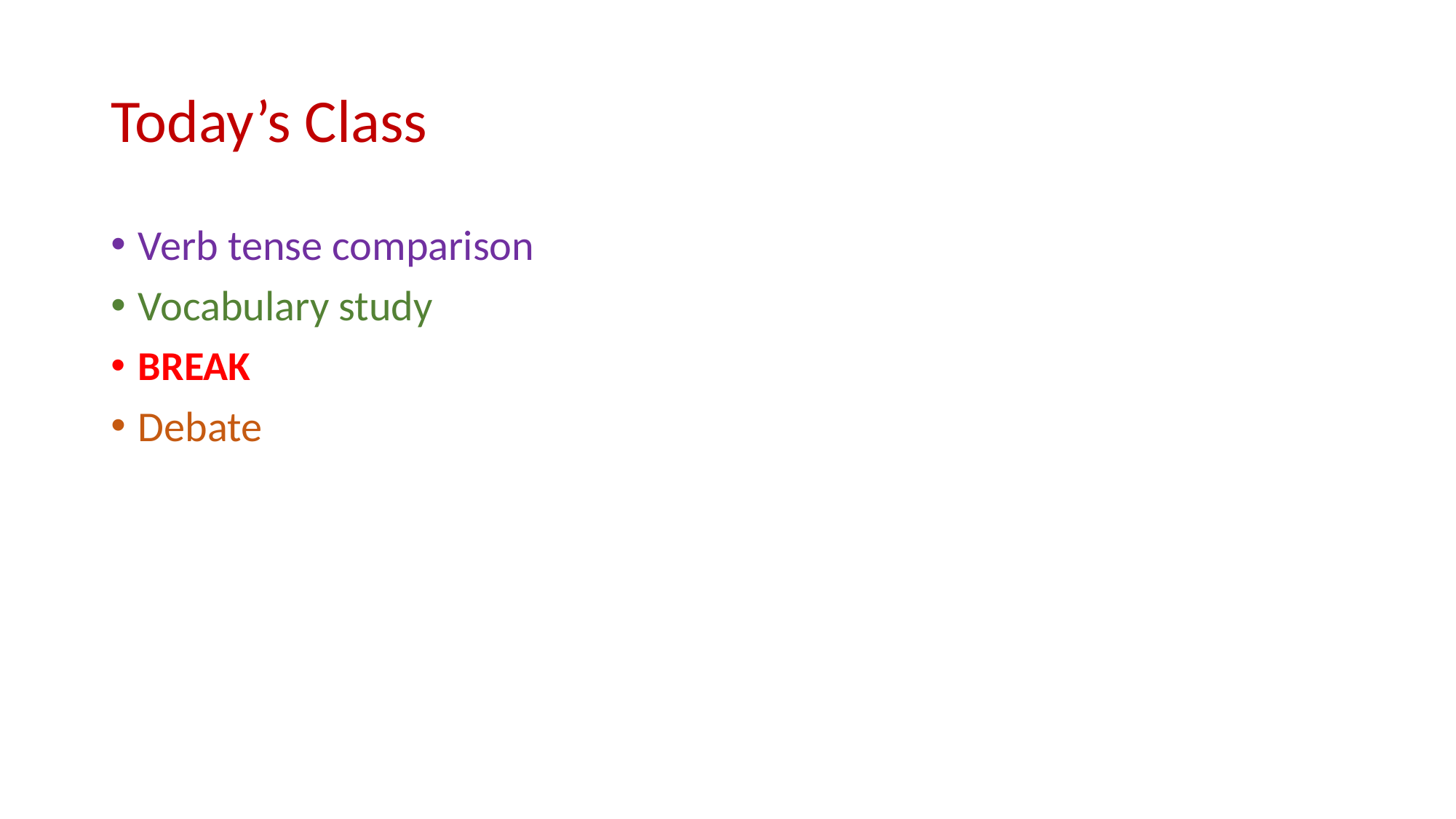

# Today’s Class
Verb tense comparison
Vocabulary study
BREAK
Debate